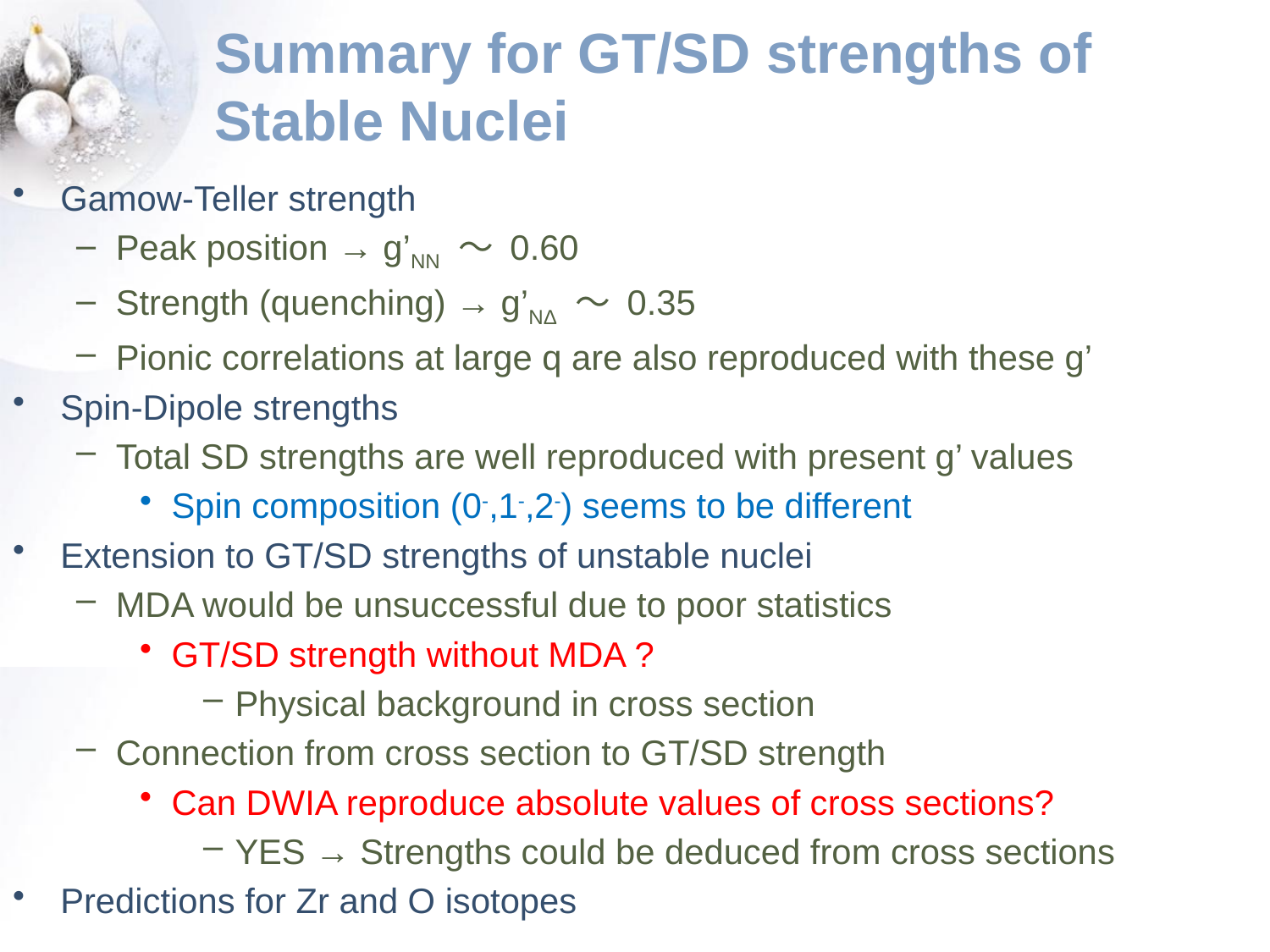

# Summary for GT/SD strengths of Stable Nuclei
Gamow-Teller strength
Peak position → g’NN ～ 0.60
Strength (quenching) → g’NΔ ～ 0.35
Pionic correlations at large q are also reproduced with these g’
Spin-Dipole strengths
Total SD strengths are well reproduced with present g’ values
Spin composition (0-,1-,2-) seems to be different
Extension to GT/SD strengths of unstable nuclei
MDA would be unsuccessful due to poor statistics
GT/SD strength without MDA ?
Physical background in cross section
Connection from cross section to GT/SD strength
Can DWIA reproduce absolute values of cross sections?
YES → Strengths could be deduced from cross sections
Predictions for Zr and O isotopes